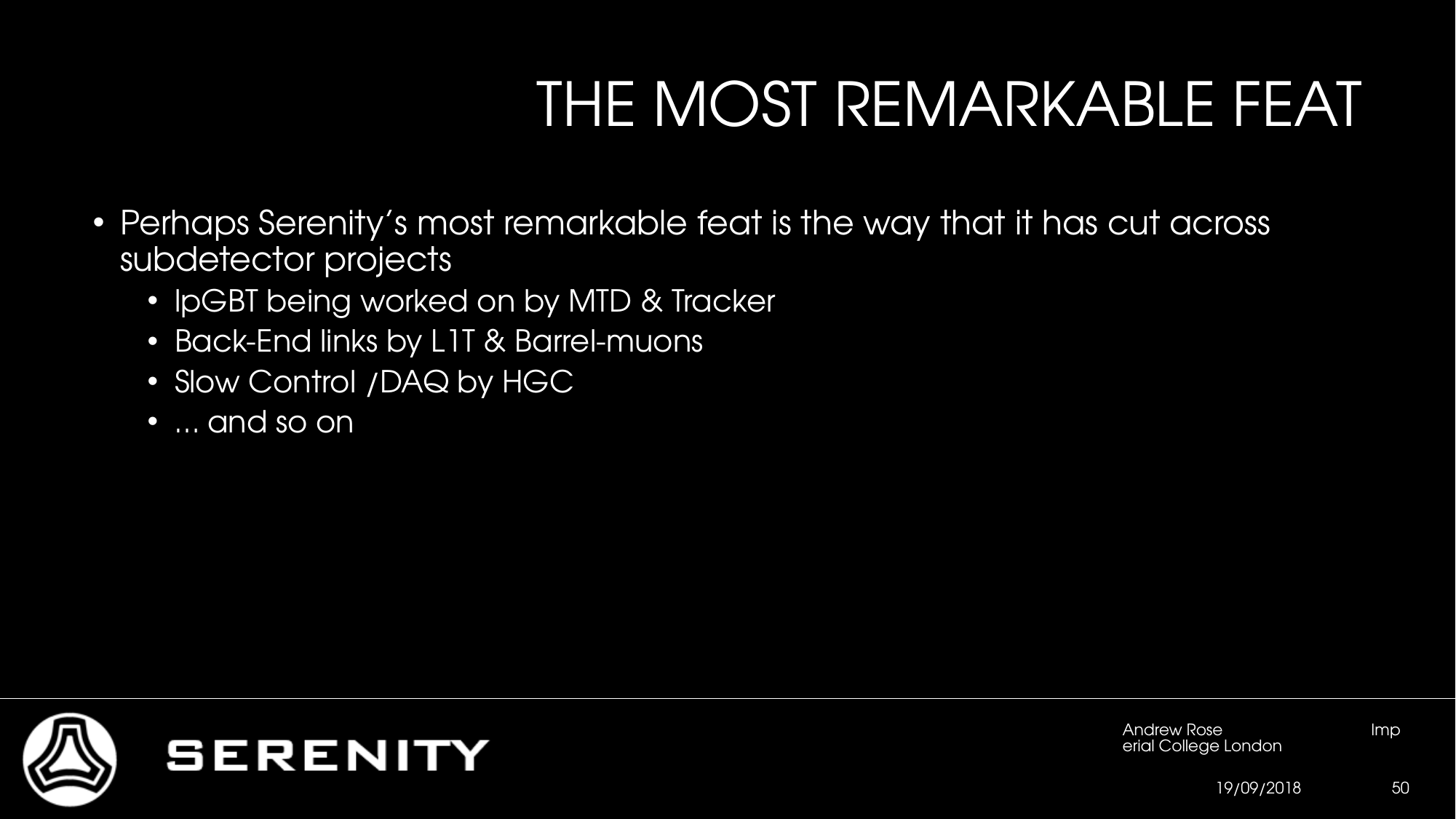

# The most remarkable feat
Perhaps Serenity’s most remarkable feat is the way that it has cut across subdetector projects
lpGBT being worked on by MTD & Tracker
Back-End links by L1T & Barrel-muons
Slow Control /DAQ by HGC
… and so on

Andrew Rose                                  Imperial College London
19/09/2018
50